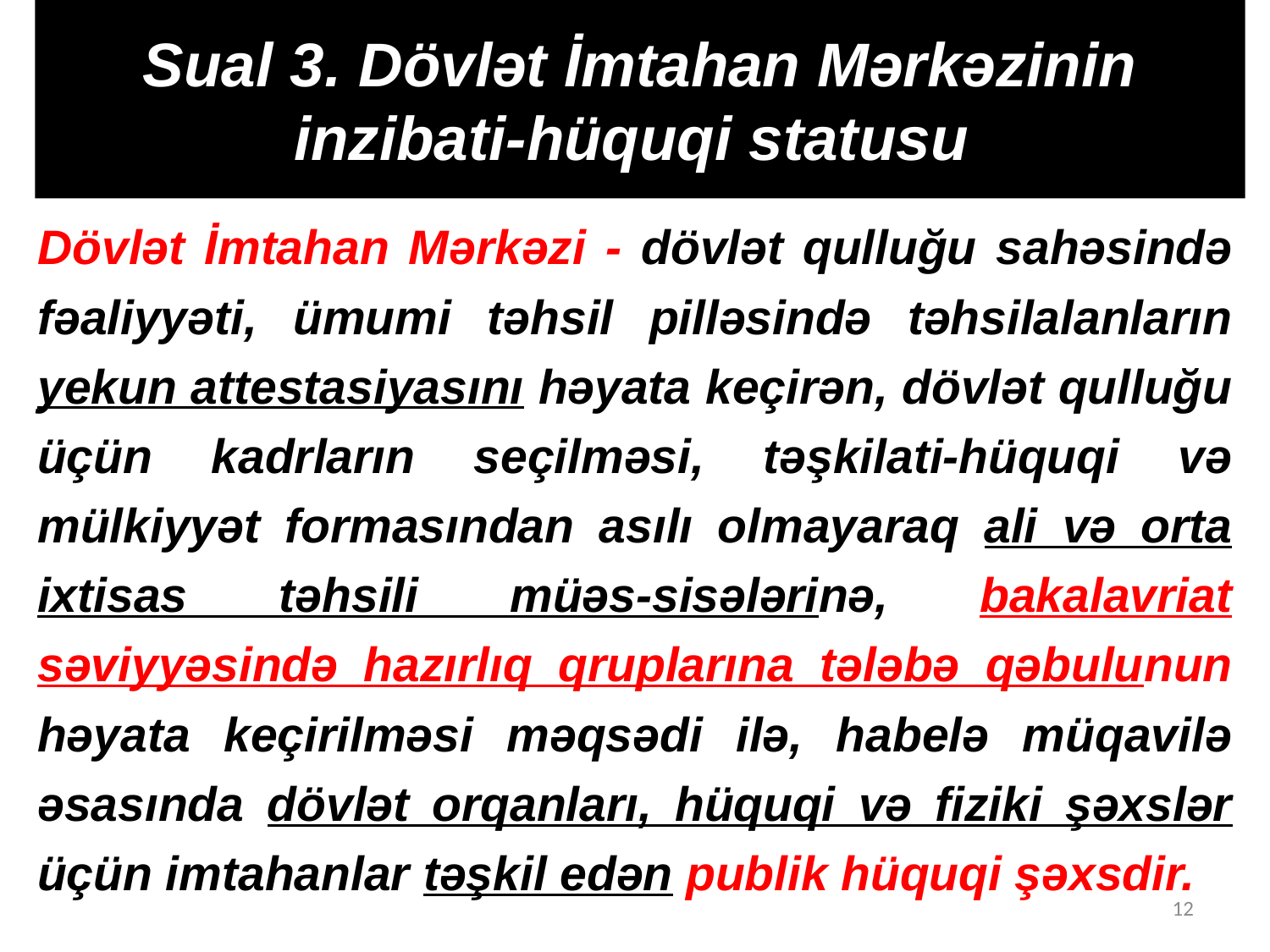

# Sual 3. Dövlət İmtahan Mərkəzinin inzibati-hüquqi statusu
Dövlət İmtahan Mərkəzi - dövlət qulluğu sahəsində fəaliyyəti, ümumi təhsil pilləsində təhsilalanların yekun attestasiyasını həyata keçirən, dövlət qulluğu üçün kadrların seçilməsi, təşkilati-hüquqi və mülkiyyət formasından asılı olmayaraq ali və orta ixtisas təhsili müəs-sisələrinə, bakalavriat səviyyəsində hazırlıq qruplarına tələbə qəbulunun həyata keçirilməsi məqsədi ilə, habelə müqavilə əsasında dövlət orqanları, hüquqi və fiziki şəxslər üçün imtahanlar təşkil edən publik hüquqi şəxsdir.

12